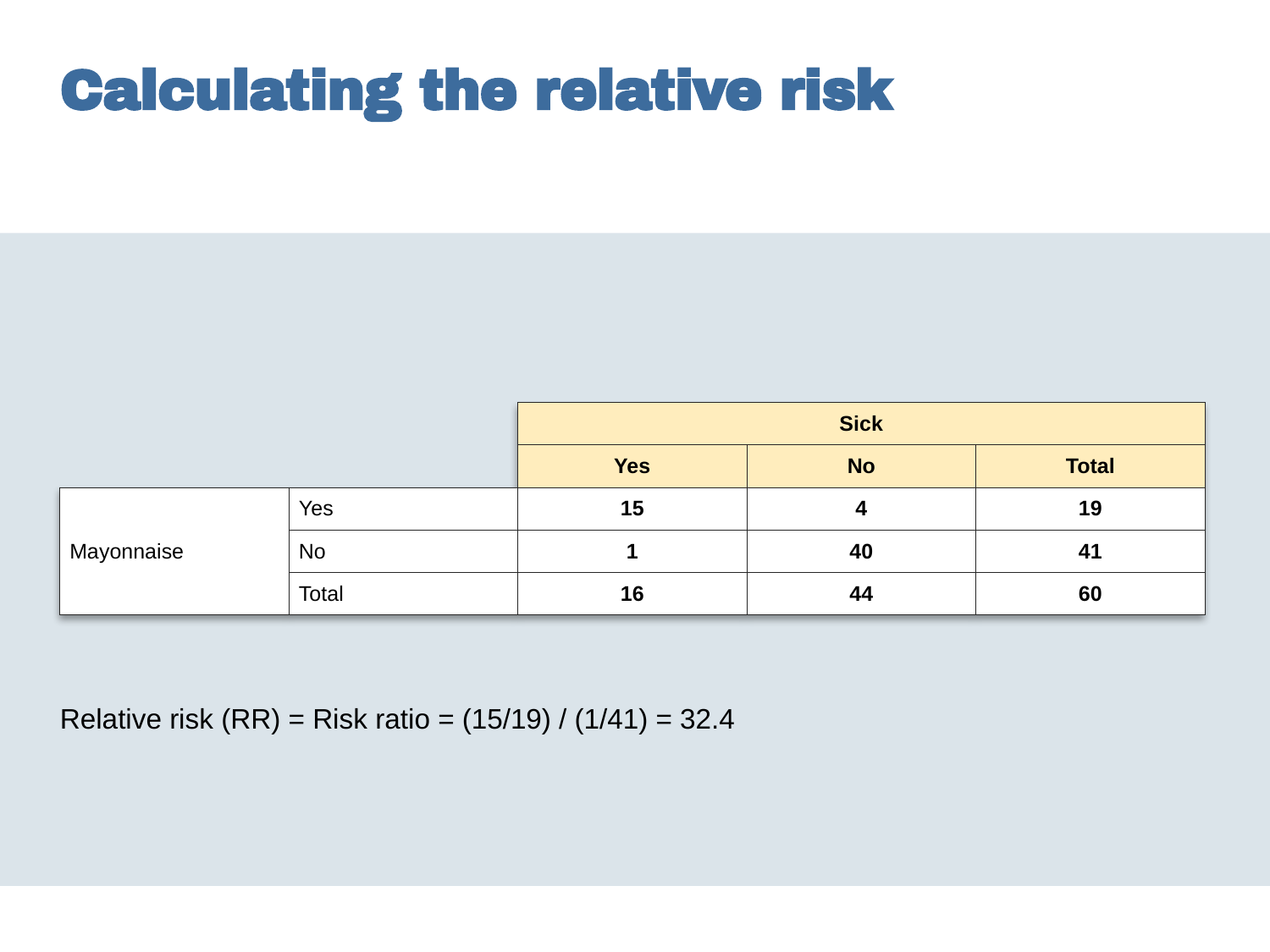

Calculating the relative risk

|  |  | Sick |  |  |
| --- | --- | --- | --- | --- |
|  |  | Yes | No | Total |
| Mayonnaise | Yes | 15 | 4 | 19 |
|  | No | 1 | 40 | 41 |
|  | Total | 16 | 44 | 60 |
Relative risk (RR) = Risk ratio = (15/19) / (1/41) = 32.4